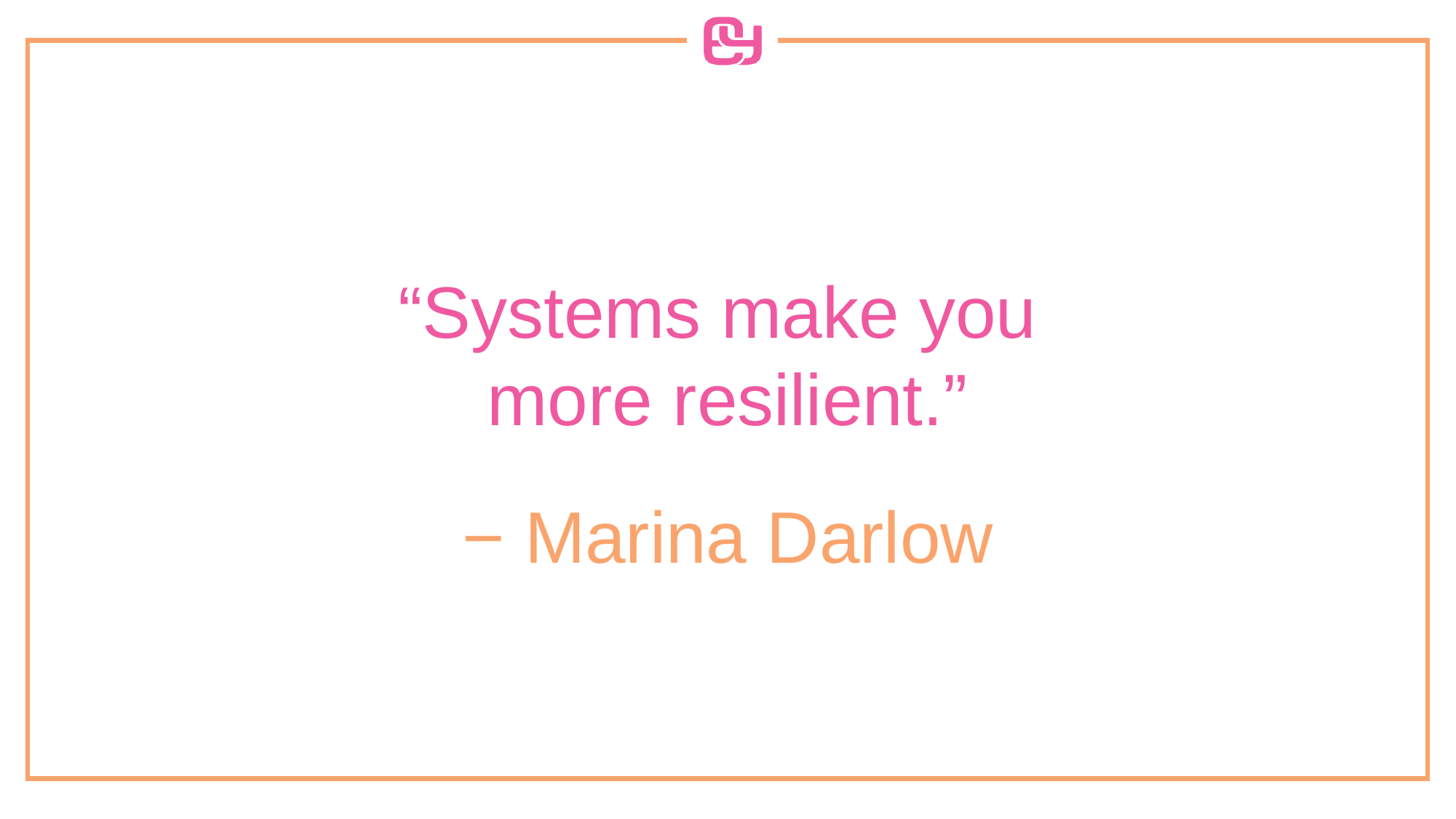

“Systems make you
more resilient.”
− Marina Darlow